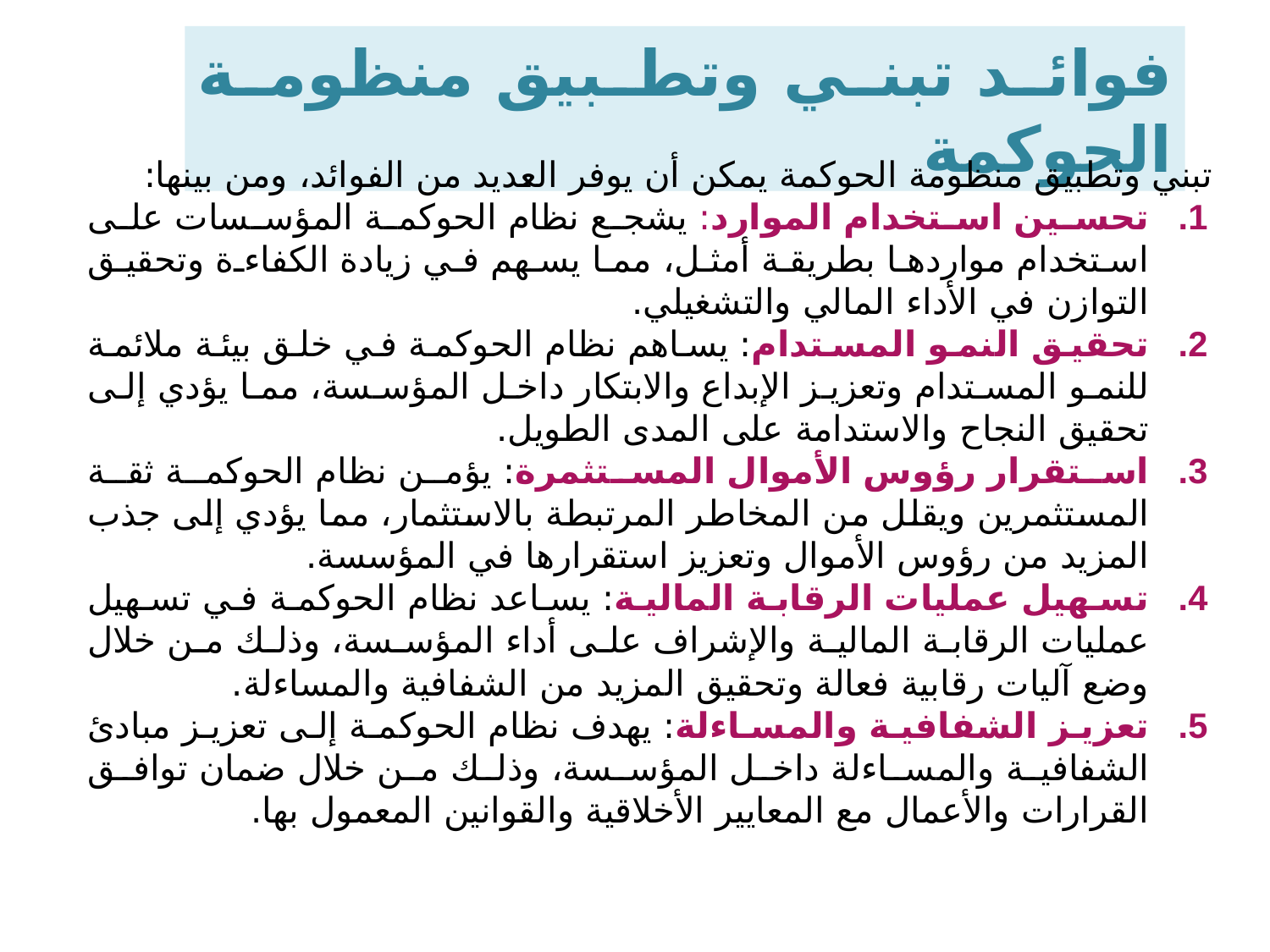

فوائد تبني وتطبيق منظومة الحوكمة
تبني وتطبيق منظومة الحوكمة يمكن أن يوفر العديد من الفوائد، ومن بينها:
تحسين استخدام الموارد: يشجع نظام الحوكمة المؤسسات على استخدام مواردها بطريقة أمثل، مما يسهم في زيادة الكفاءة وتحقيق التوازن في الأداء المالي والتشغيلي.
تحقيق النمو المستدام: يساهم نظام الحوكمة في خلق بيئة ملائمة للنمو المستدام وتعزيز الإبداع والابتكار داخل المؤسسة، مما يؤدي إلى تحقيق النجاح والاستدامة على المدى الطويل.
استقرار رؤوس الأموال المستثمرة: يؤمن نظام الحوكمة ثقة المستثمرين ويقلل من المخاطر المرتبطة بالاستثمار، مما يؤدي إلى جذب المزيد من رؤوس الأموال وتعزيز استقرارها في المؤسسة.
تسهيل عمليات الرقابة المالية: يساعد نظام الحوكمة في تسهيل عمليات الرقابة المالية والإشراف على أداء المؤسسة، وذلك من خلال وضع آليات رقابية فعالة وتحقيق المزيد من الشفافية والمساءلة.
تعزيز الشفافية والمساءلة: يهدف نظام الحوكمة إلى تعزيز مبادئ الشفافية والمساءلة داخل المؤسسة، وذلك من خلال ضمان توافق القرارات والأعمال مع المعايير الأخلاقية والقوانين المعمول بها.